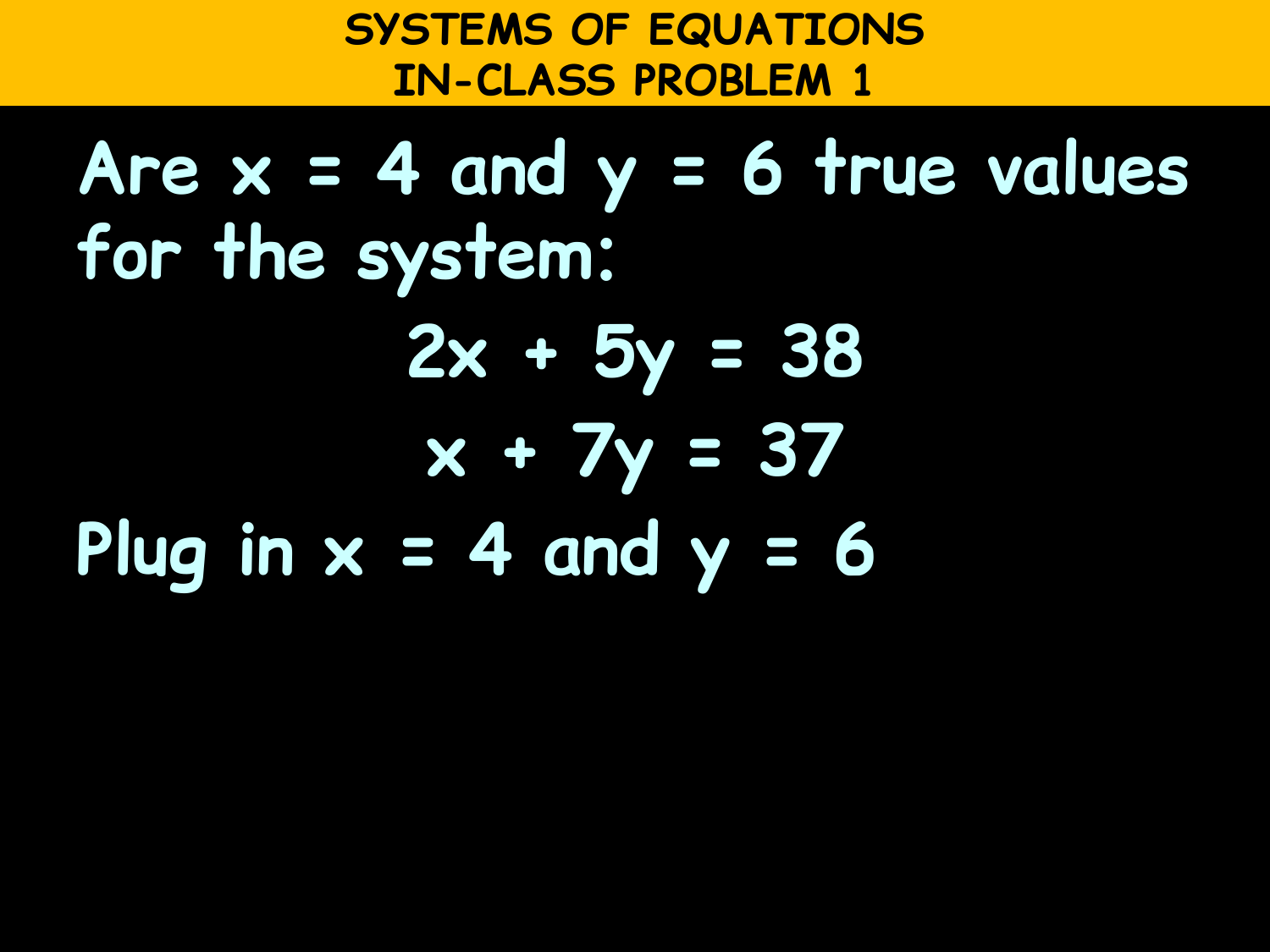

SYSTEMS OF EQUATIONS
IN-CLASS PROBLEM 1
Are x = 4 and y = 6 true values for the system:
2x + 5y = 38
x + 7y = 37
Plug in x = 4 and y = 6